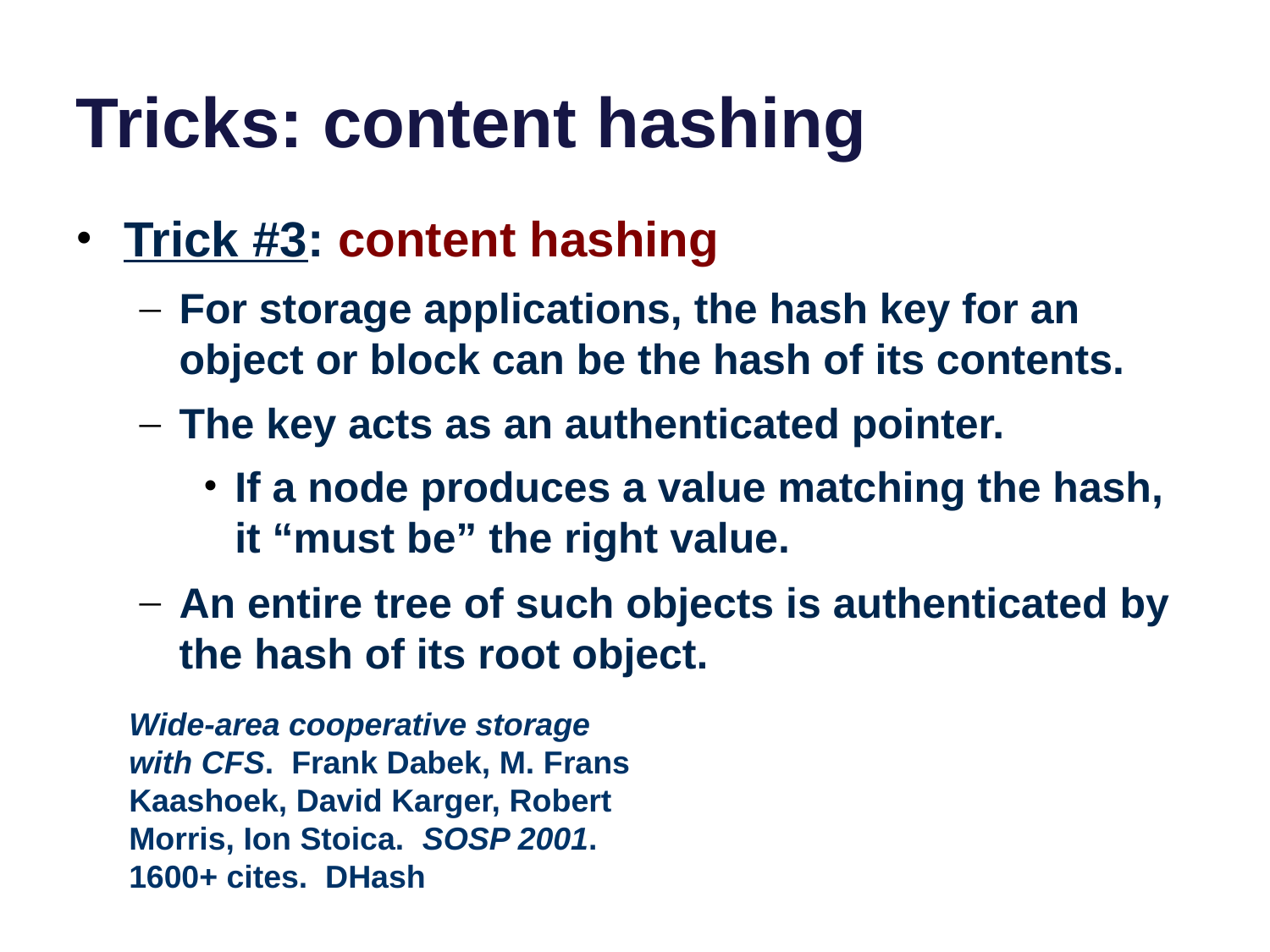

# Tricks: content hashing
Trick #3: content hashing
For storage applications, the hash key for an object or block can be the hash of its contents.
The key acts as an authenticated pointer.
If a node produces a value matching the hash, it “must be” the right value.
An entire tree of such objects is authenticated by the hash of its root object.
Wide-area cooperative storage with CFS.  Frank Dabek, M. Frans Kaashoek, David Karger, Robert Morris, Ion Stoica.  SOSP 2001.
1600+ cites.  DHash